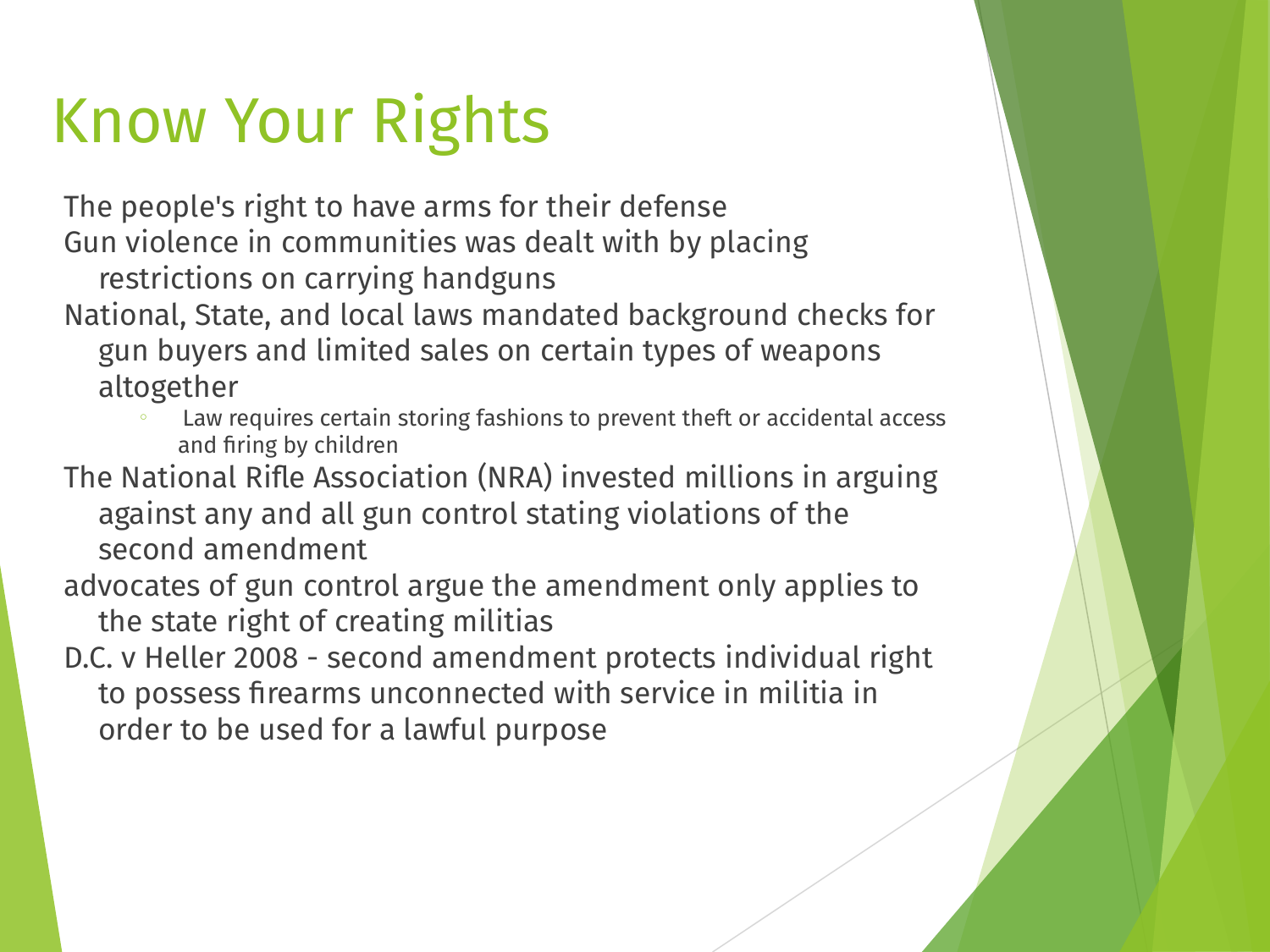

# Know Your Rights
The people's right to have arms for their defense
Gun violence in communities was dealt with by placing restrictions on carrying handguns
National, State, and local laws mandated background checks for gun buyers and limited sales on certain types of weapons altogether
 Law requires certain storing fashions to prevent theft or accidental access and firing by children
The National Rifle Association (NRA) invested millions in arguing against any and all gun control stating violations of the second amendment
advocates of gun control argue the amendment only applies to the state right of creating militias
D.C. v Heller 2008 - second amendment protects individual right to possess firearms unconnected with service in militia in order to be used for a lawful purpose